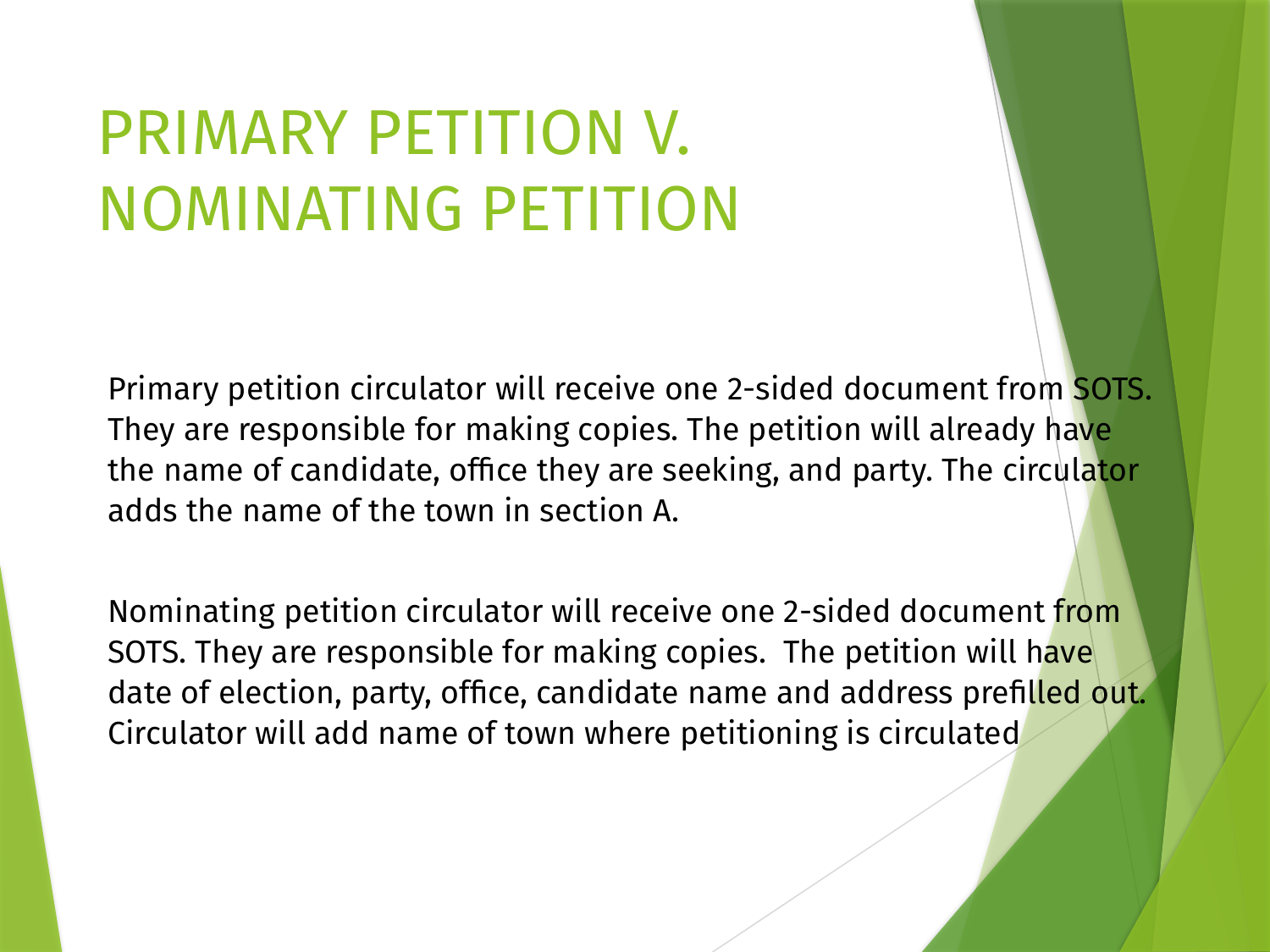

# PRIMARY PETITION V. NOMINATING PETITION

Primary petition circulator will receive one 2-sided document from SOTS. They are responsible for making copies. The petition will already have the name of candidate, office they are seeking, and party. The circulator adds the name of the town in section A.

Nominating petition circulator will receive one 2-sided document from SOTS. They are responsible for making copies.  The petition will have date of election, party, office, candidate name and address prefilled out. Circulator will add name of town where petitioning is circulated